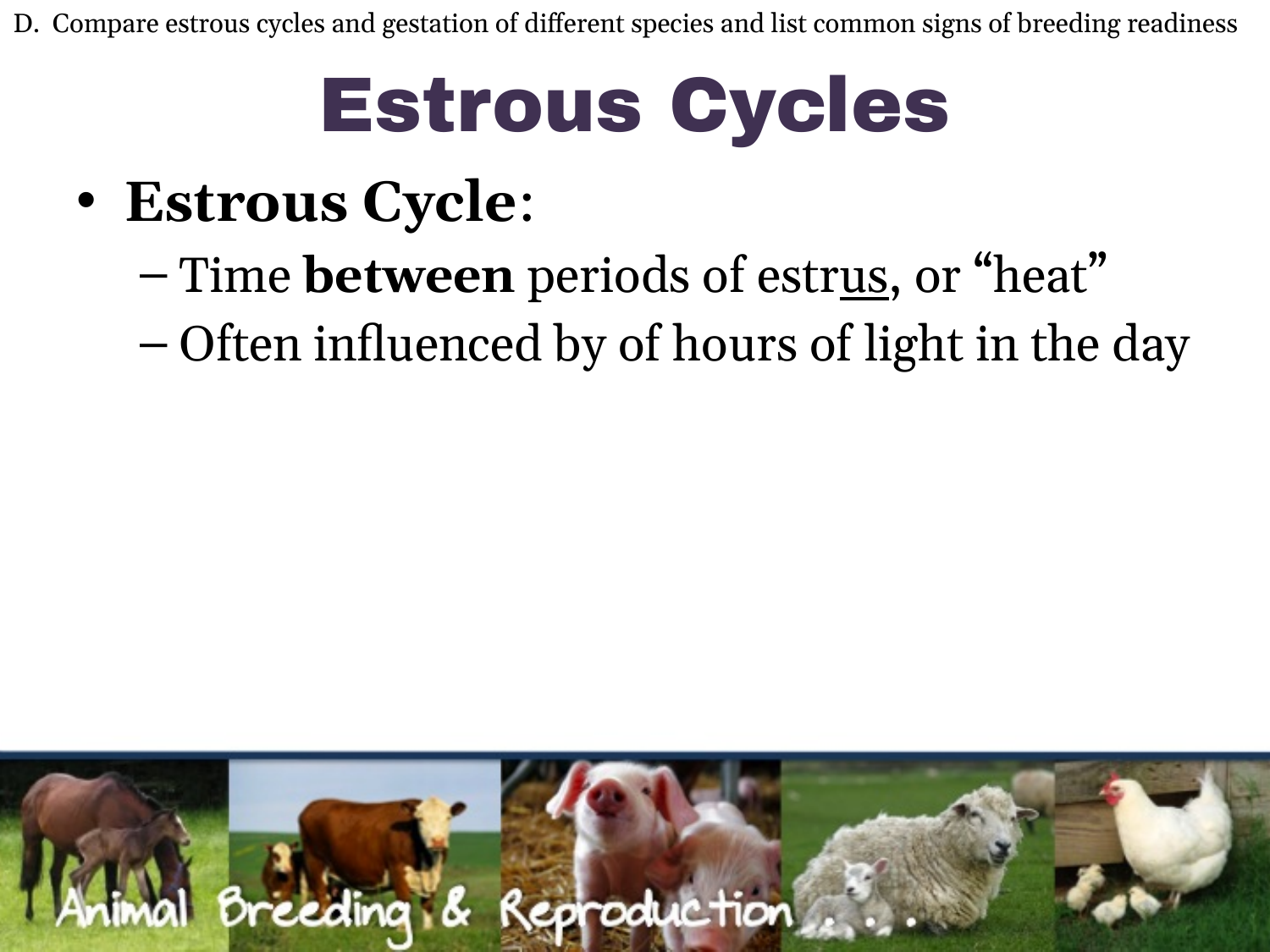

D.  Compare estrous cycles and gestation of different species and list common signs of breeding readiness

# Estrous Cycles
Estrous Cycle:
Time between periods of estrus, or “heat”
Often influenced by of hours of light in the day